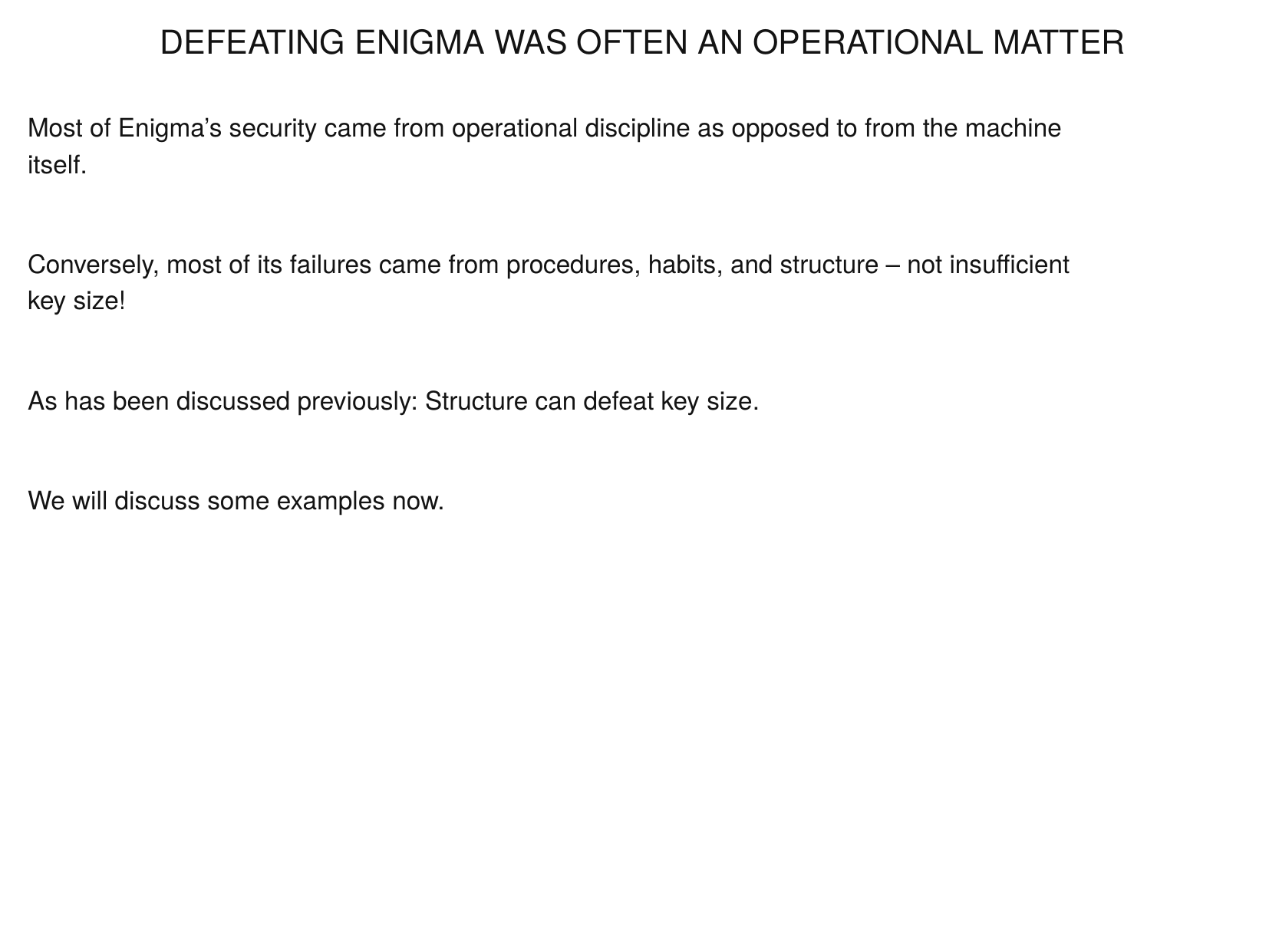

# Defeating Enigma was often an operational matter
Most of Enigma’s security came from operational discipline as opposed to from the machine itself.

Conversely, most of its failures came from procedures, habits, and structure – not insufficient key size!

As has been discussed previously: Structure can defeat key size.

We will discuss some examples now.